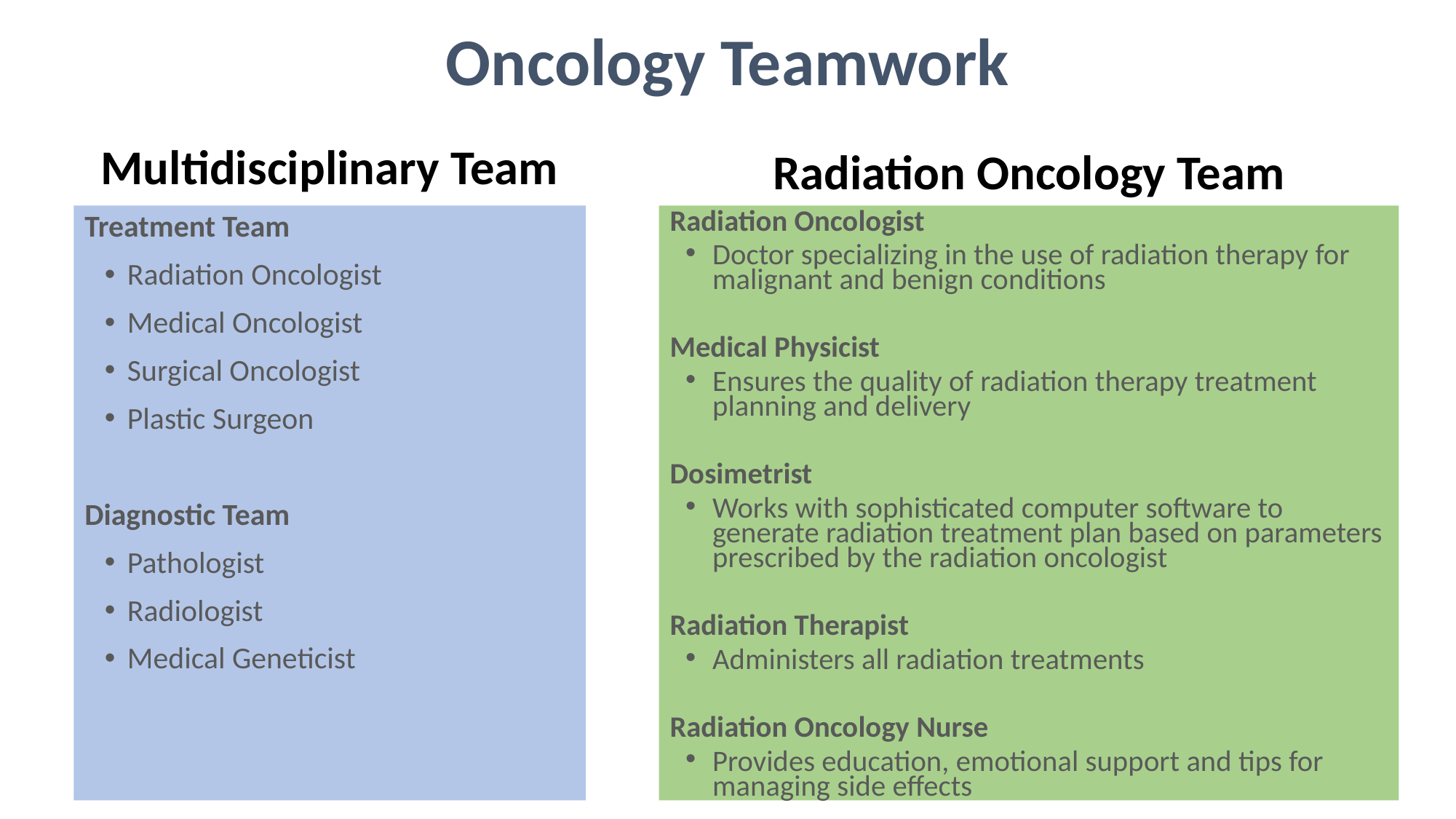

Oncology Teamwork
Multidisciplinary Team
Radiation Oncology Team
Treatment Team
Radiation Oncologist
Medical Oncologist
Surgical Oncologist
Plastic Surgeon

Diagnostic Team
Pathologist
Radiologist
Medical Geneticist
Radiation Oncologist
Doctor specializing in the use of radiation therapy for malignant and benign conditions

Medical Physicist
Ensures the quality of radiation therapy treatment planning and delivery

Dosimetrist
Works with sophisticated computer software to generate radiation treatment plan based on parameters prescribed by the radiation oncologist

Radiation Therapist
Administers all radiation treatments

Radiation Oncology Nurse
Provides education, emotional support and tips for managing side effects